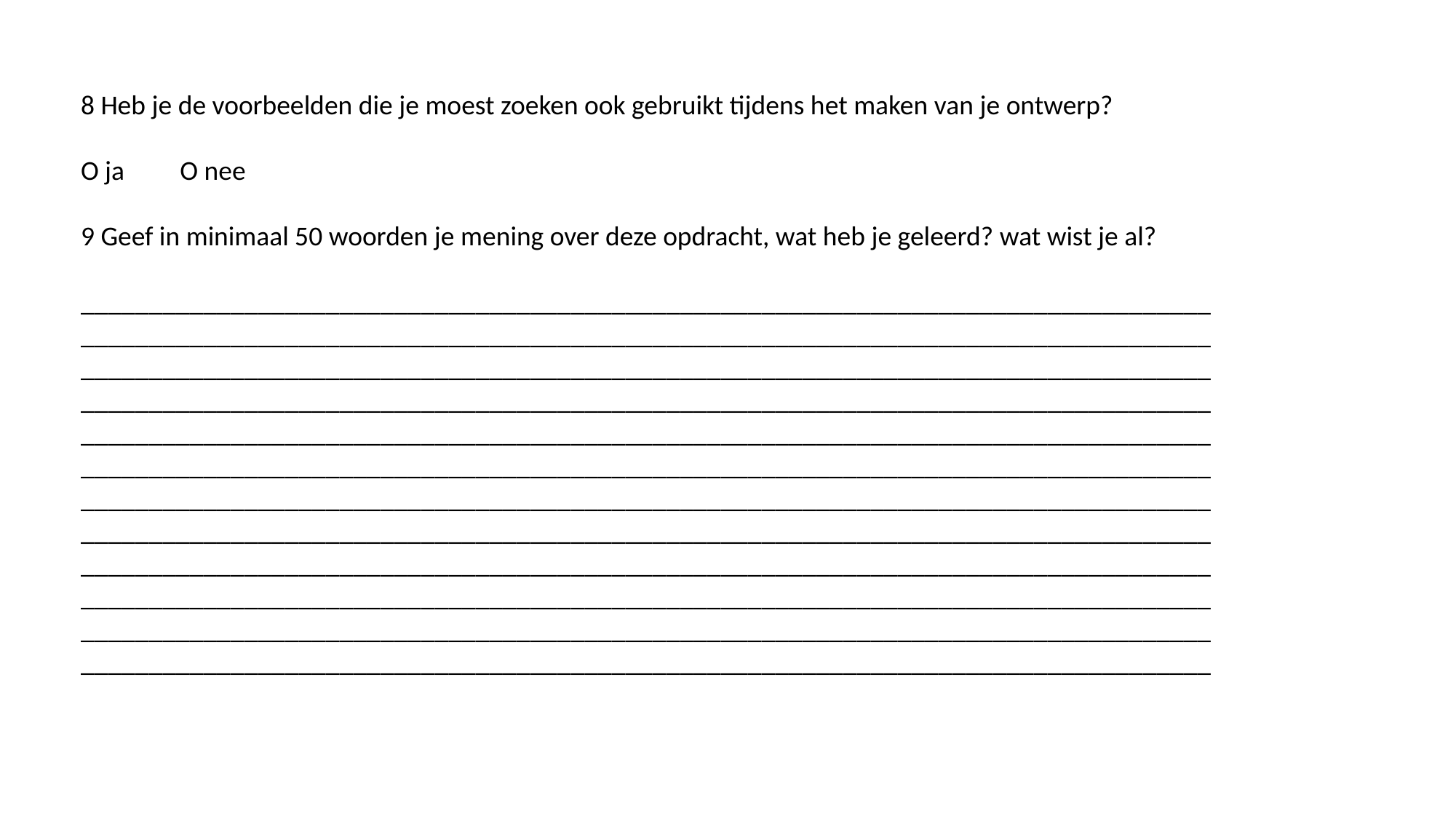

8 Heb je de voorbeelden die je moest zoeken ook gebruikt tijdens het maken van je ontwerp?

O ja         O nee

9 Geef in minimaal 50 woorden je mening over deze opdracht, wat heb je geleerd? wat wist je al?

___________________________________________________________________________________
___________________________________________________________________________________
___________________________________________________________________________________
___________________________________________________________________________________
___________________________________________________________________________________
___________________________________________________________________________________
___________________________________________________________________________________
___________________________________________________________________________________
___________________________________________________________________________________
___________________________________________________________________________________
___________________________________________________________________________________
___________________________________________________________________________________